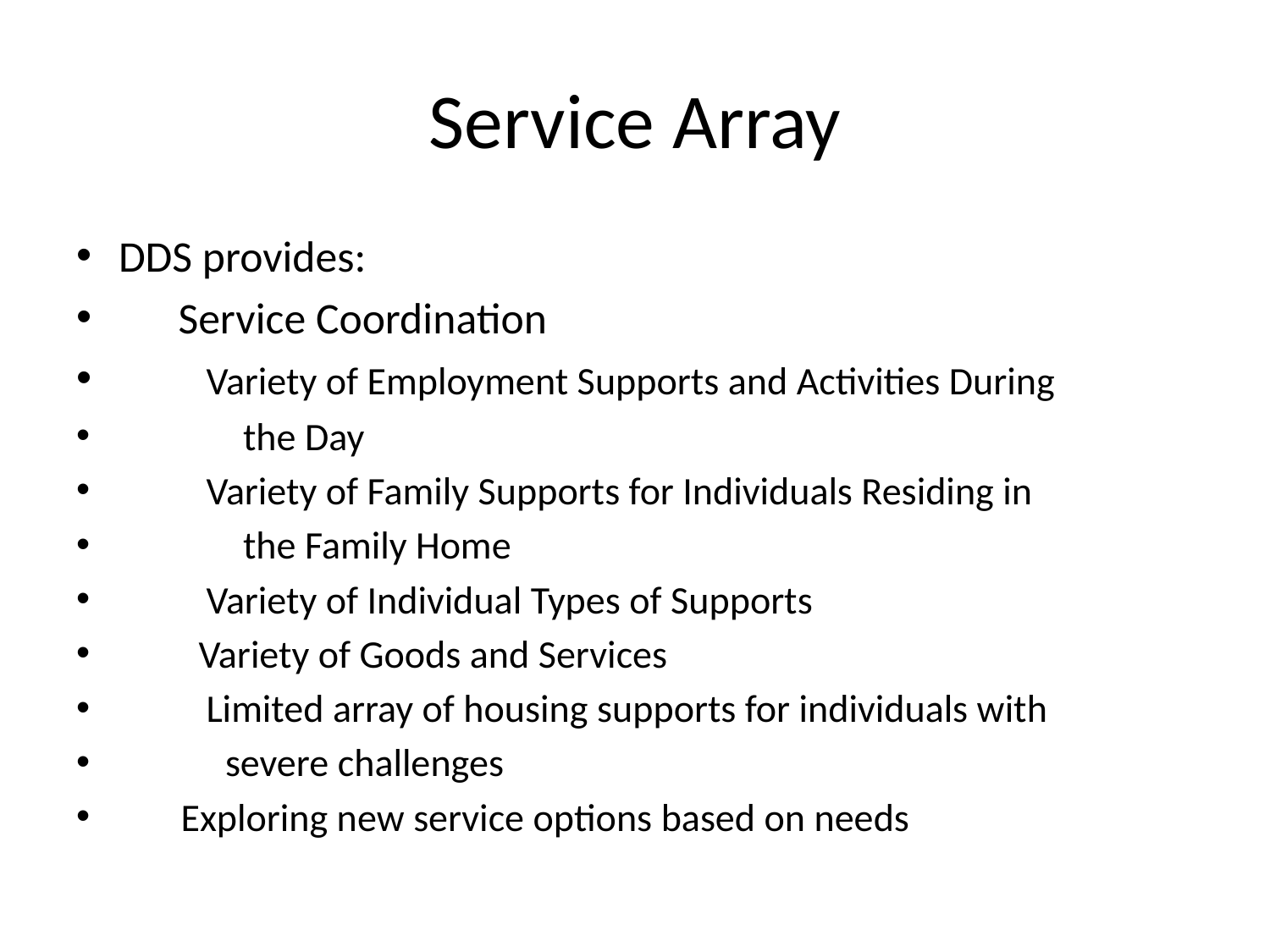

# Service Array
DDS provides:
      Service Coordination
	Variety of Employment Supports and Activities During
              the Day
	Variety of Family Supports for Individuals Residing in
              the Family Home
	Variety of Individual Types of Supports
         Variety of Goods and Services
	Limited array of housing supports for individuals with
            severe challenges
       Exploring new service options based on needs